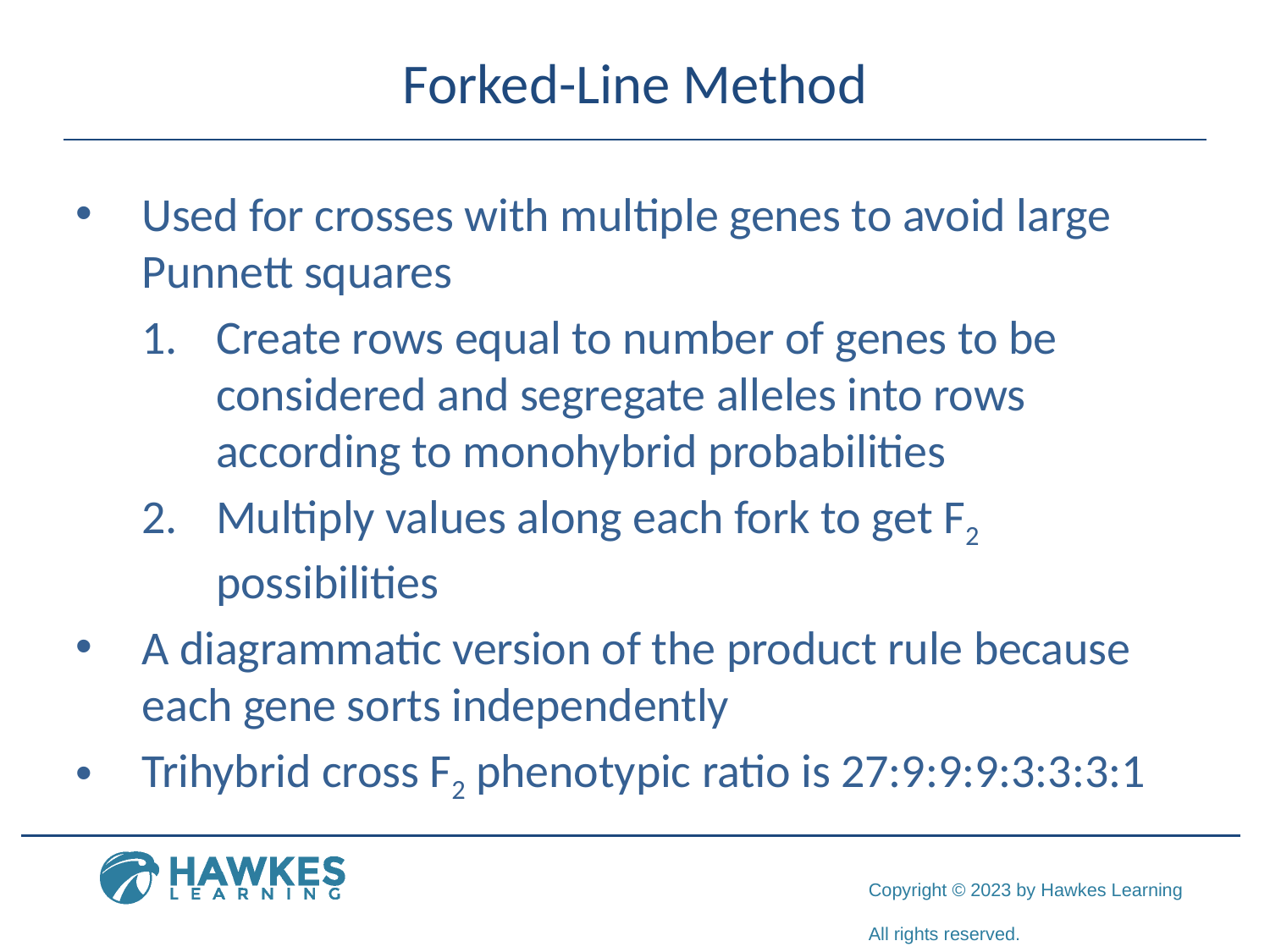

# Forked-Line Method
Used for crosses with multiple genes to avoid large Punnett squares
Create rows equal to number of genes to be considered and segregate alleles into rows according to monohybrid probabilities
Multiply values along each fork to get F2 possibilities
A diagrammatic version of the product rule because each gene sorts independently
Trihybrid cross F2 phenotypic ratio is 27:9:9:9:3:3:3:1